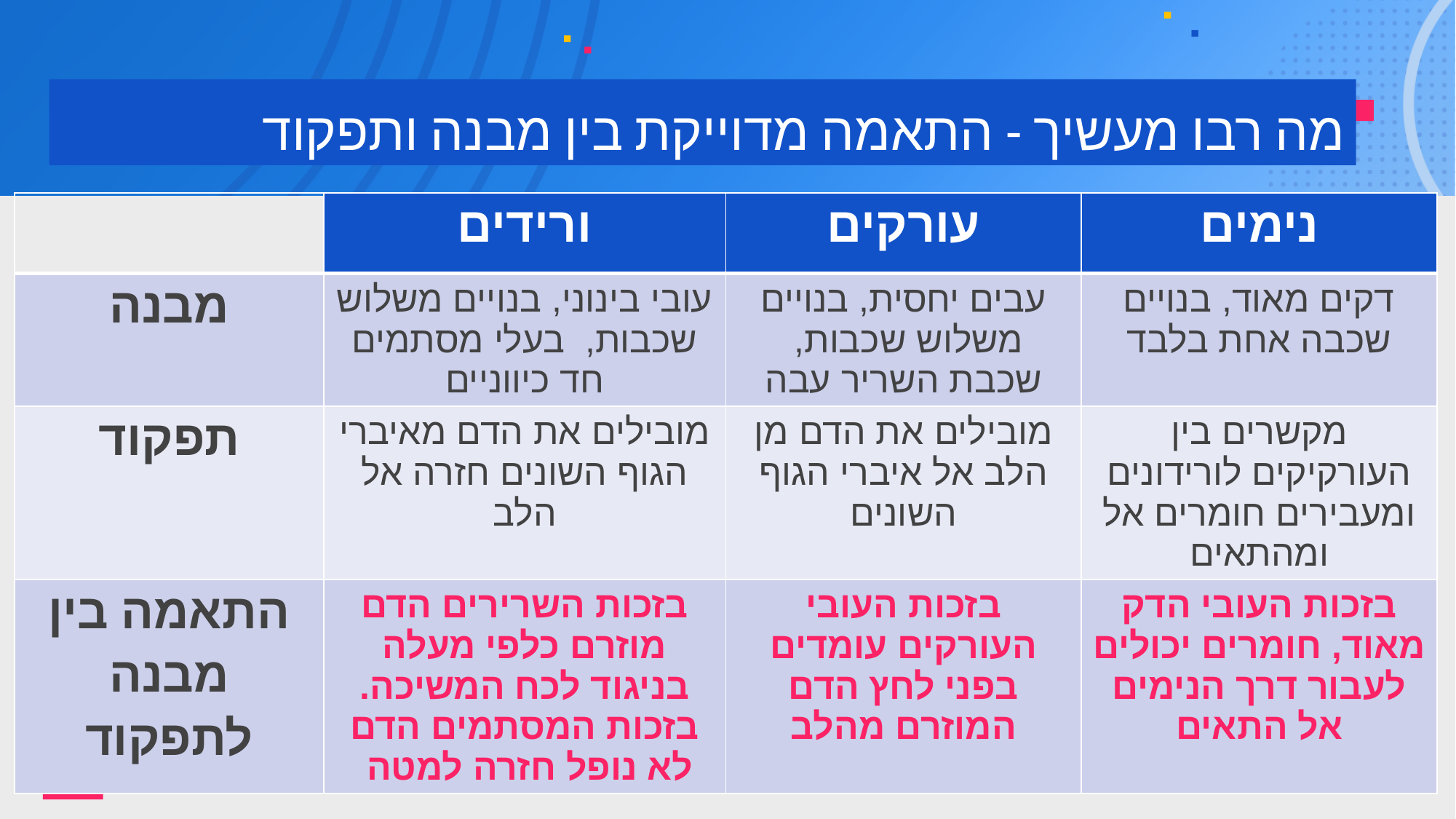

# מה רבו מעשיך - התאמה מדוייקת בין מבנה ותפקוד
|  | ורידים | עורקים | נימים |
| --- | --- | --- | --- |
| מבנה | עובי בינוני, בנויים משלוש שכבות, בעלי מסתמים חד כיווניים | עבים יחסית, בנויים משלוש שכבות, שכבת השריר עבה | דקים מאוד, בנויים שכבה אחת בלבד |
| תפקוד | מובילים את הדם מאיברי הגוף השונים חזרה אל הלב | מובילים את הדם מן הלב אל איברי הגוף השונים | מקשרים בין העורקיקים לורידונים ומעבירים חומרים אל ומהתאים |
| התאמה בין מבנה לתפקוד | בזכות השרירים הדם מוזרם כלפי מעלה בניגוד לכח המשיכה. בזכות המסתמים הדם לא נופל חזרה למטה | בזכות העובי העורקים עומדים בפני לחץ הדם המוזרם מהלב | בזכות העובי הדק מאוד, חומרים יכולים לעבור דרך הנימים אל התאים |